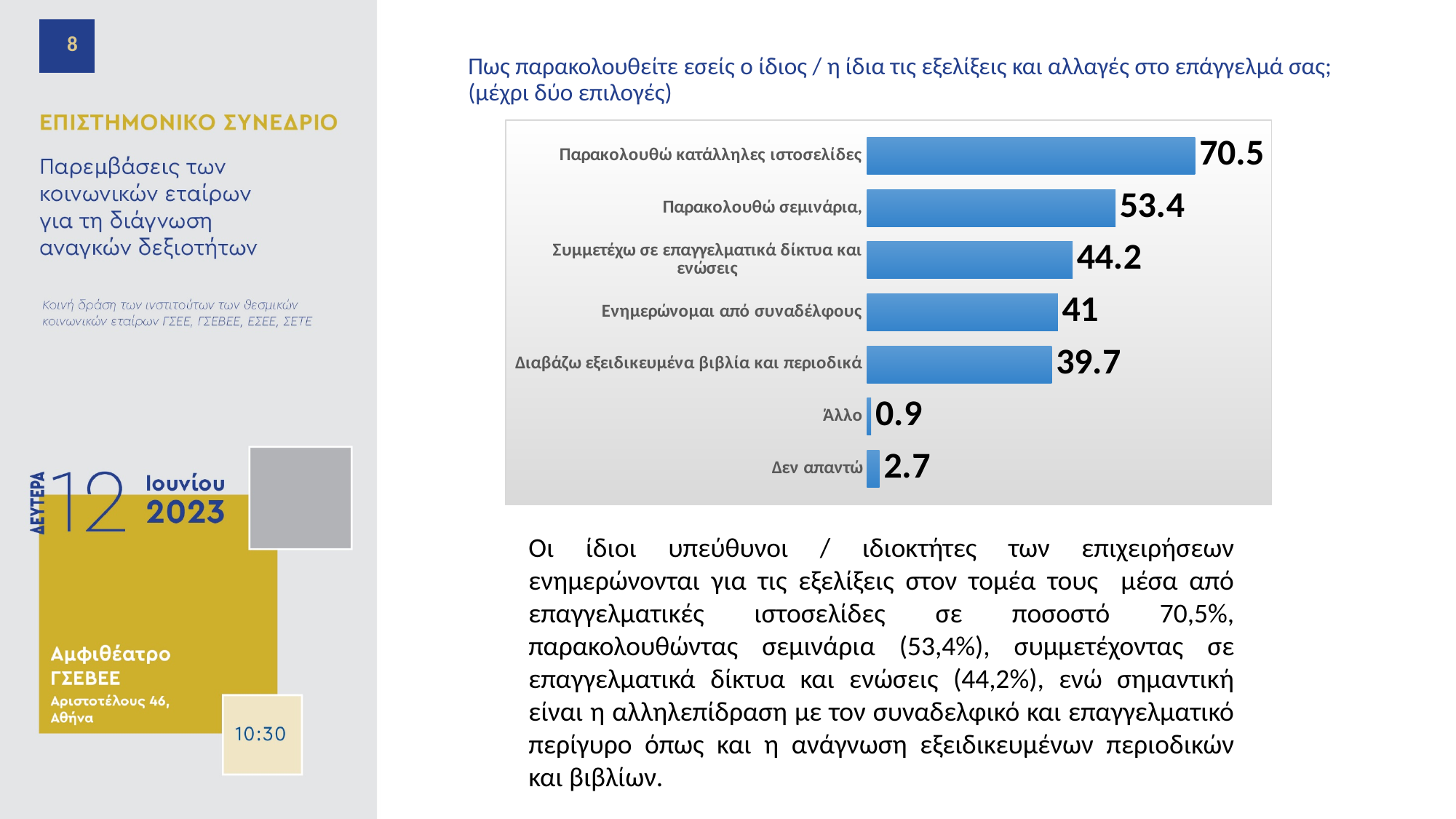

8
# Πως παρακολουθείτε εσείς ο ίδιος / η ίδια τις εξελίξεις και αλλαγές στο επάγγελμά σας; (μέχρι δύο επιλογές)

### Chart

| Category | Σειρά 1 |
|---|---|
| Δεν απαντώ | 2.7 |
| Άλλο | 0.9 |
| Διαβάζω εξειδικευμένα βιβλία και περιοδικά | 39.7 |
| Ενημερώνομαι από συναδέλφους | 41.0 |
| Συμμετέχω σε επαγγελματικά δίκτυα και ενώσεις | 44.2 |
| Παρακολουθώ σεμινάρια, | 53.4 |
| Παρακολουθώ κατάλληλες ιστοσελίδες | 70.5 |
Οι ίδιοι υπεύθυνοι / ιδιοκτήτες των επιχειρήσεων ενημερώνονται για τις εξελίξεις στον τομέα τους  μέσα από επαγγελματικές ιστοσελίδες σε ποσοστό 70,5%, παρακολουθώντας σεμινάρια (53,4%), συμμετέχοντας σε επαγγελματικά δίκτυα και ενώσεις (44,2%), ενώ σημαντική είναι η αλληλεπίδραση με τον συναδελφικό και επαγγελματικό περίγυρο όπως και η ανάγνωση εξειδικευμένων περιοδικών και βιβλίων.